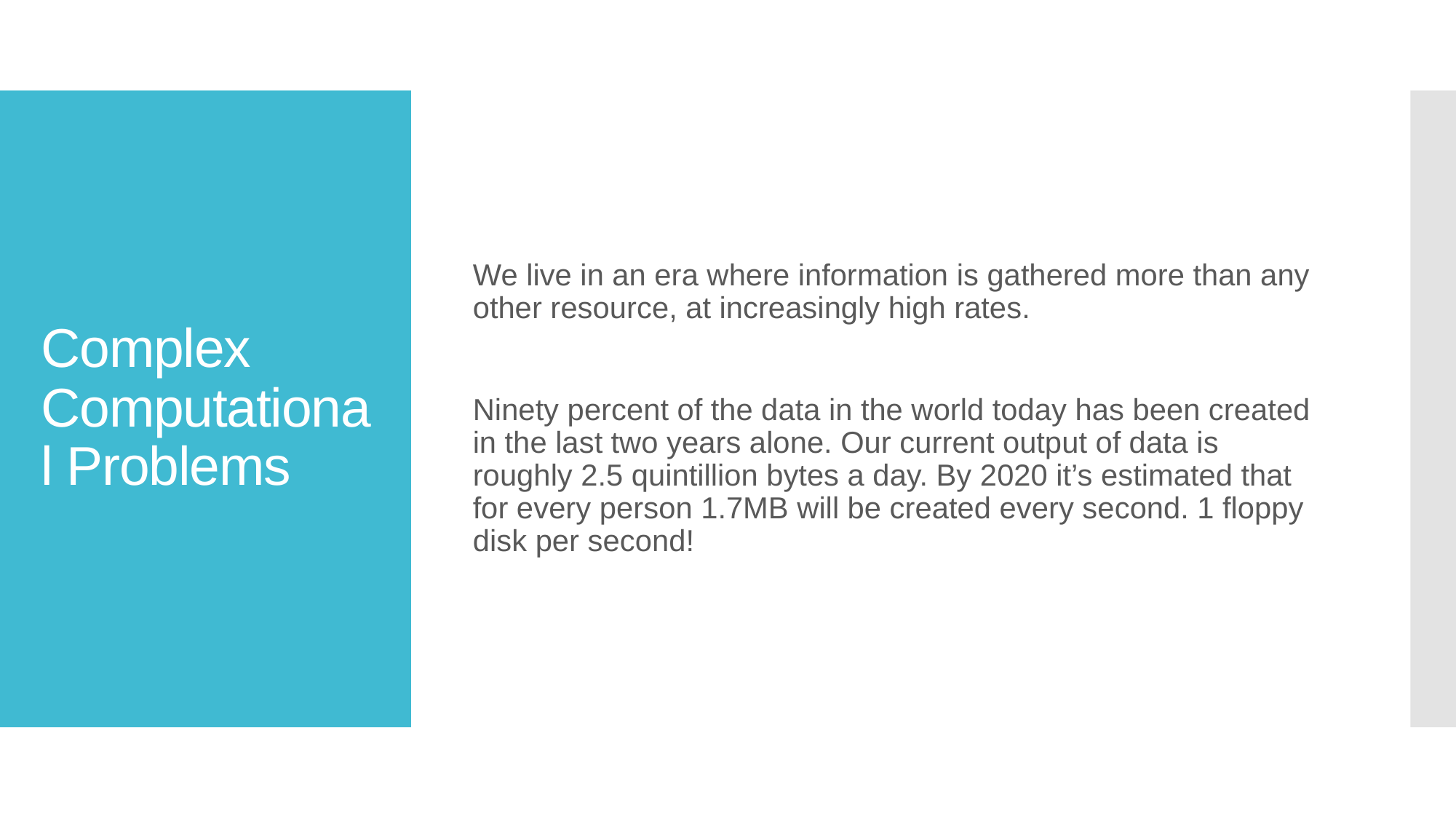

We live in an era where information is gathered more than any other resource, at increasingly high rates.

Ninety percent of the data in the world today has been created in the last two years alone. Our current output of data is roughly 2.5 quintillion bytes a day. By 2020 it’s estimated that for every person 1.7MB will be created every second. 1 floppy disk per second!
# Complex Computational Problems